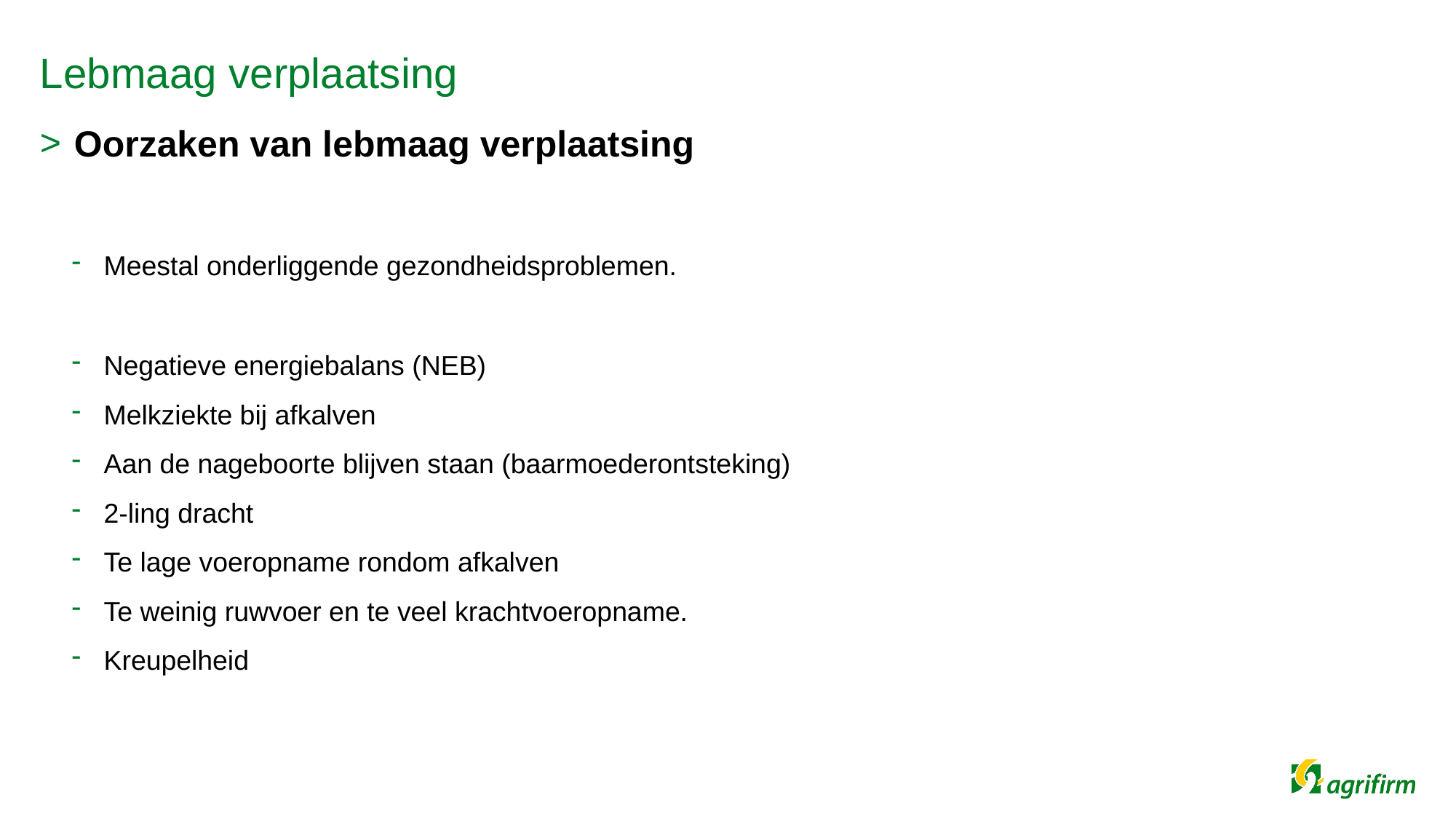

# Lebmaag verplaatsing
Oorzaken van lebmaag verplaatsing

Meestal onderliggende gezondheidsproblemen.

Negatieve energiebalans (NEB)
Melkziekte bij afkalven
Aan de nageboorte blijven staan (baarmoederontsteking)
2-ling dracht
Te lage voeropname rondom afkalven
Te weinig ruwvoer en te veel krachtvoeropname.
Kreupelheid